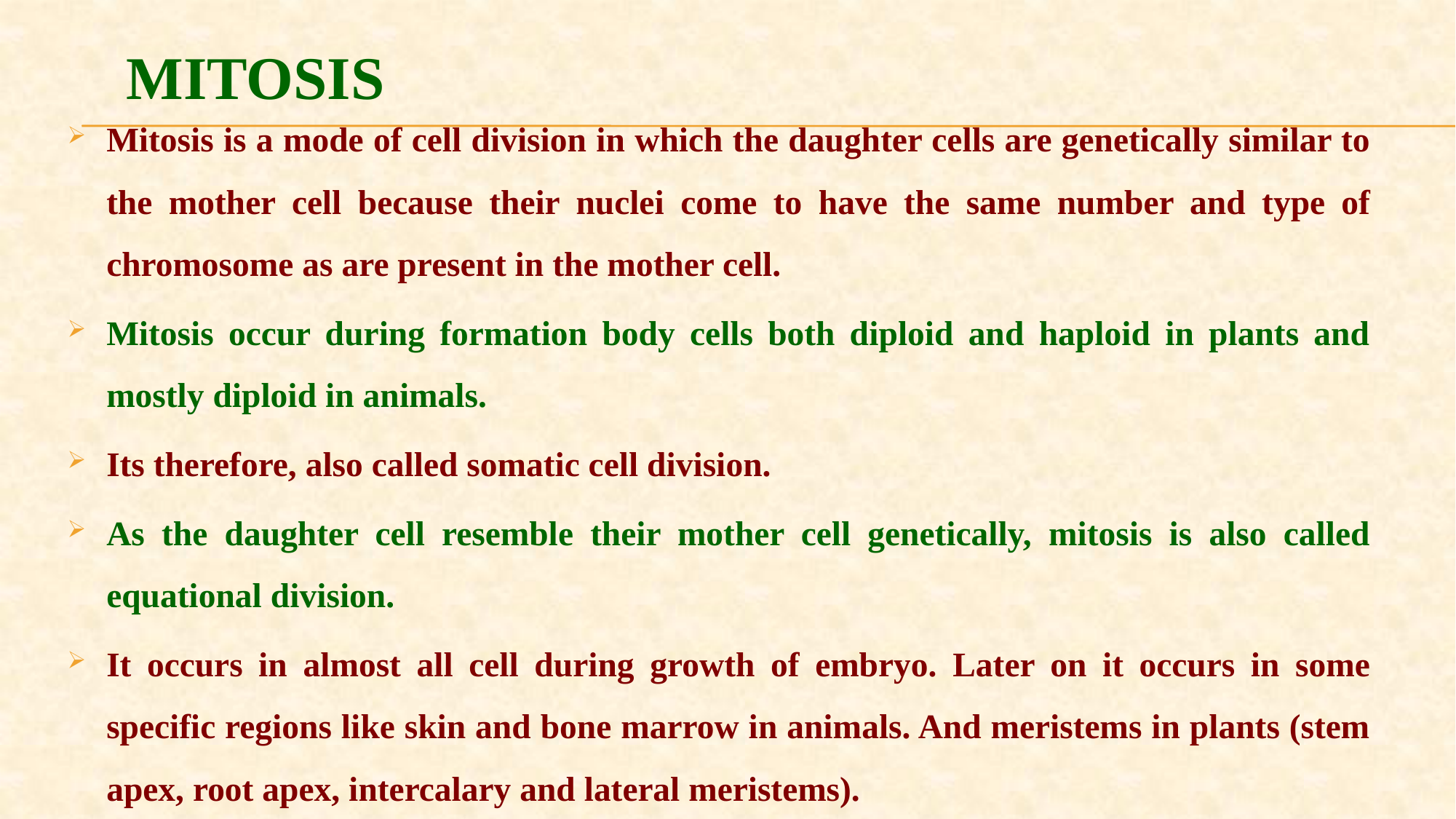

# Mitosis
Mitosis is a mode of cell division in which the daughter cells are genetically similar to the mother cell because their nuclei come to have the same number and type of chromosome as are present in the mother cell.
Mitosis occur during formation body cells both diploid and haploid in plants and mostly diploid in animals.
Its therefore, also called somatic cell division.
As the daughter cell resemble their mother cell genetically, mitosis is also called equational division.
It occurs in almost all cell during growth of embryo. Later on it occurs in some specific regions like skin and bone marrow in animals. And meristems in plants (stem apex, root apex, intercalary and lateral meristems).